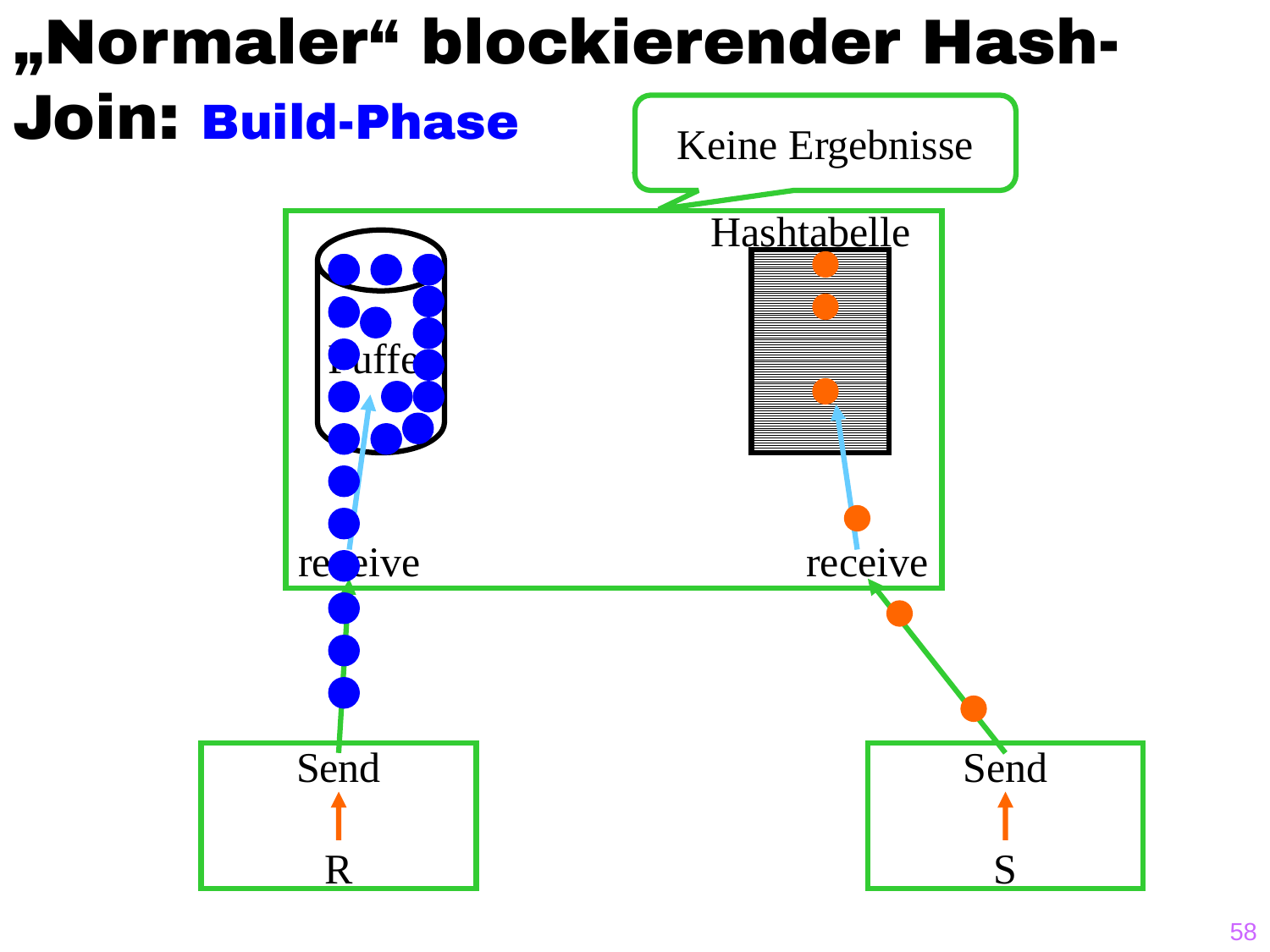

# „Normaler“ blockierender Hash-Join: Build-Phase
Keine Ergebnisse
Hashtabelle

Puffer

receive
receive

Send

R
Send

S

58